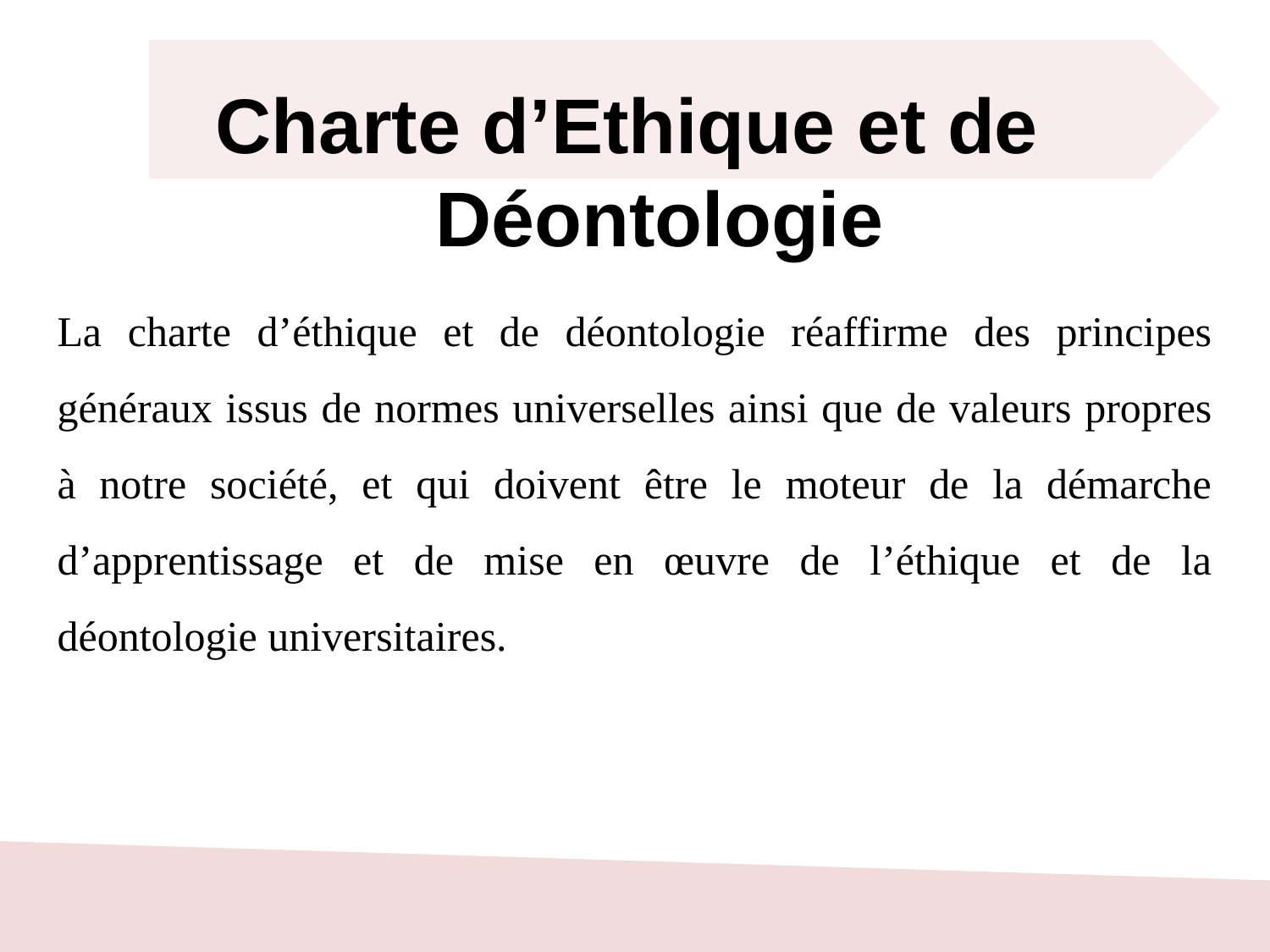

Charte d’Ethique et de	Déontologie
La charte d’éthique et de déontologie réaffirme des principes généraux issus de normes universelles ainsi que de valeurs propres à notre société, et qui doivent être le moteur de la démarche d’apprentissage et de mise en œuvre de l’éthique et de la déontologie universitaires.

3